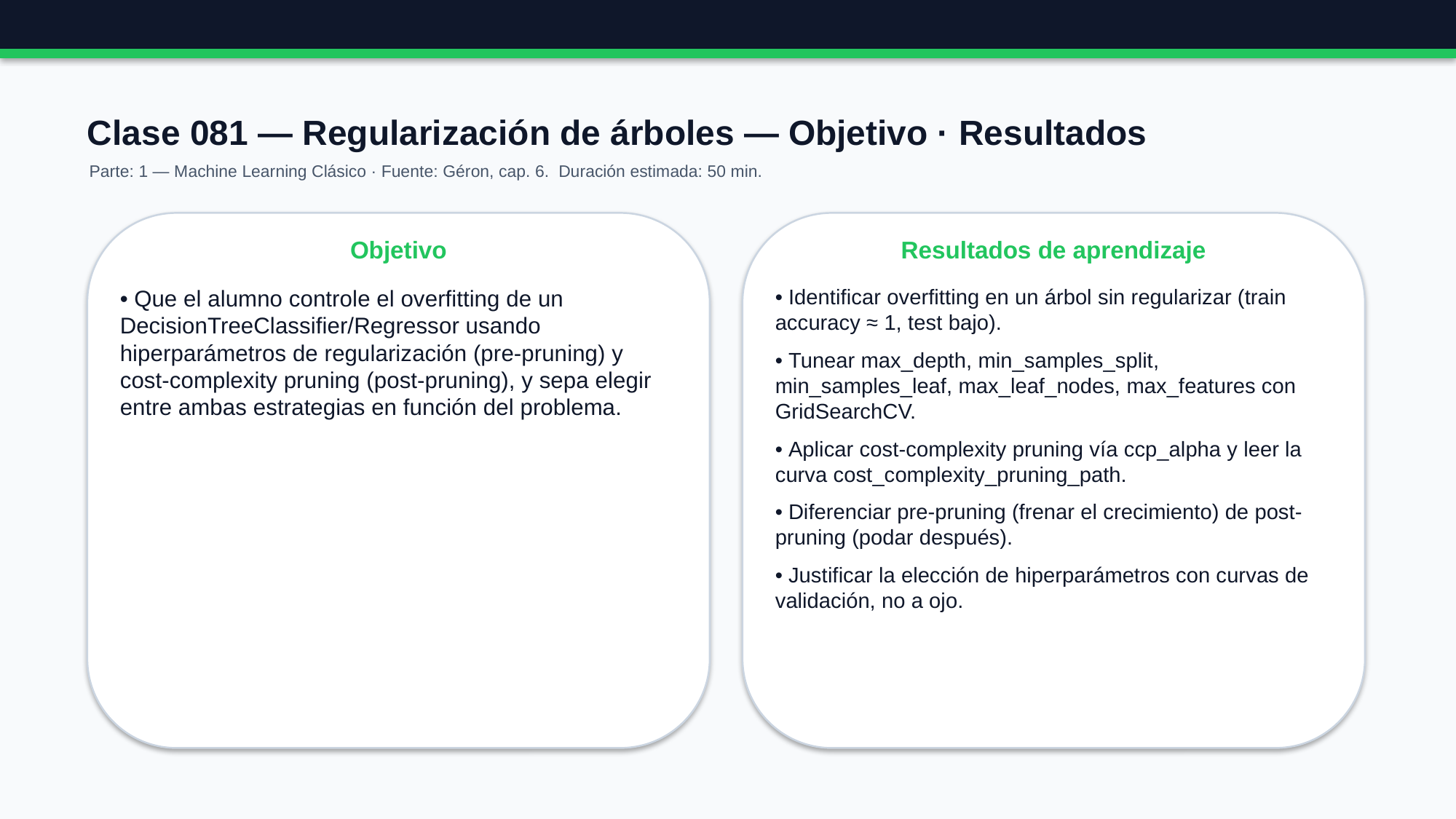

Clase 081 — Regularización de árboles — Objetivo · Resultados
Parte: 1 — Machine Learning Clásico · Fuente: Géron, cap. 6.  Duración estimada: 50 min.

Objetivo
Resultados de aprendizaje
• Que el alumno controle el overfitting de un DecisionTreeClassifier/Regressor usando hiperparámetros de regularización (pre-pruning) y cost-complexity pruning (post-pruning), y sepa elegir entre ambas estrategias en función del problema.
• Identificar overfitting en un árbol sin regularizar (train accuracy ≈ 1, test bajo).
• Tunear max_depth, min_samples_split, min_samples_leaf, max_leaf_nodes, max_features con GridSearchCV.
• Aplicar cost-complexity pruning vía ccp_alpha y leer la curva cost_complexity_pruning_path.
• Diferenciar pre-pruning (frenar el crecimiento) de post-pruning (podar después).
• Justificar la elección de hiperparámetros con curvas de validación, no a ojo.